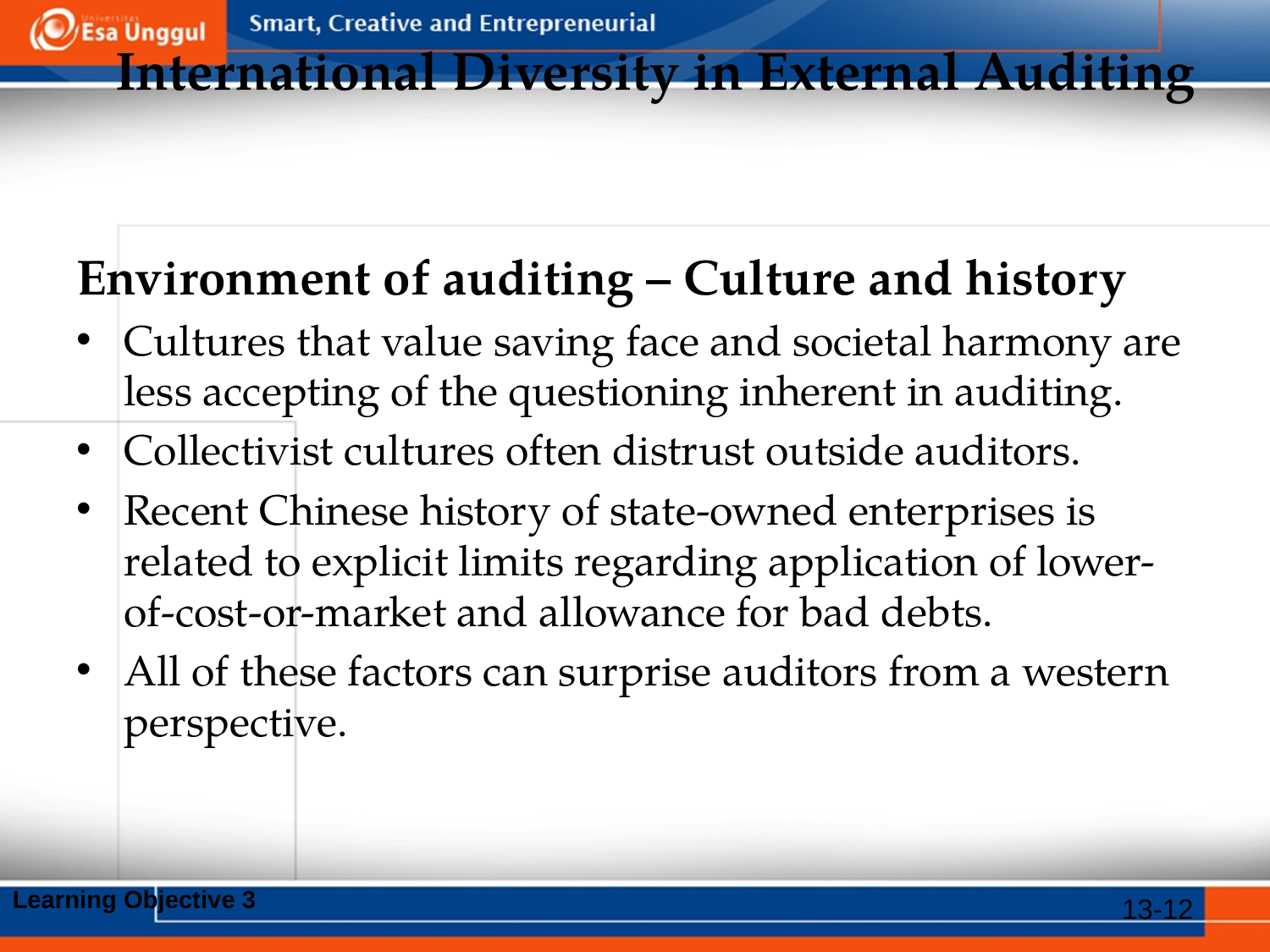

# International Diversity in External Auditing
Environment of auditing – Culture and history
Cultures that value saving face and societal harmony are less accepting of the questioning inherent in auditing.
Collectivist cultures often distrust outside auditors.
Recent Chinese history of state-owned enterprises is related to explicit limits regarding application of lower-of-cost-or-market and allowance for bad debts.
All of these factors can surprise auditors from a western perspective.

Learning Objective 3
13-12